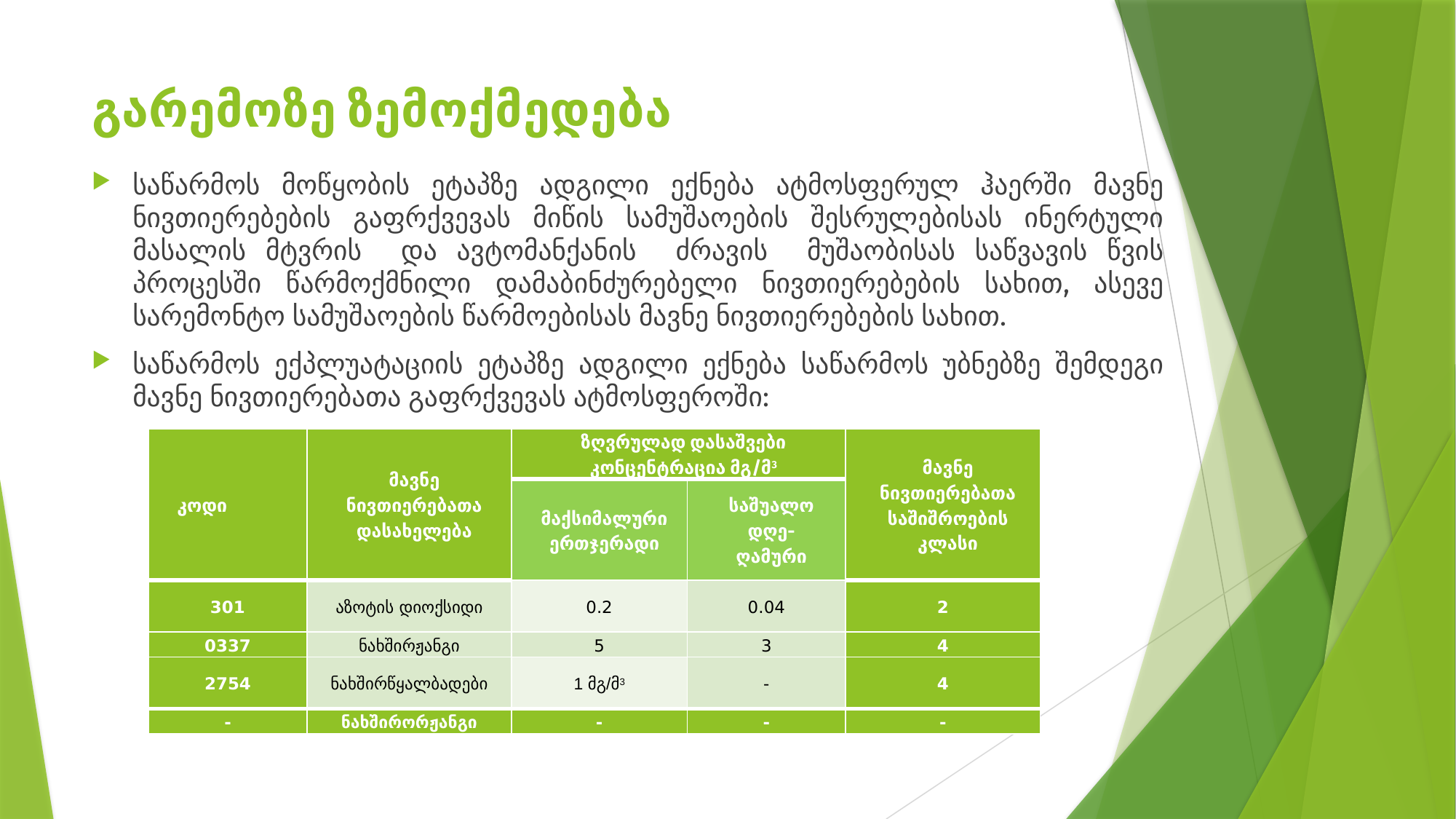

# გარემოზე ზემოქმედება
საწარმოს მოწყობის ეტაპზე ადგილი ექნება ატმოსფერულ ჰაერში მავნე ნივთიერებების გაფრქვევას მიწის სამუშაოების შესრულებისას ინერტული მასალის მტვრის  და ავტომანქანის  ძრავის  მუშაობისას საწვავის წვის პროცესში წარმოქმნილი დამაბინძურებელი ნივთიერებების სახით, ასევე სარემონტო სამუშაოების წარმოებისას მავნე ნივთიერებების სახით.
საწარმოს ექპლუატაციის ეტაპზე ადგილი ექნება საწარმოს უბნებზე შემდეგი მავნე ნივთიერებათა გაფრქვევას ატმოსფეროში:

| კოდი | მავნე ნივთიერებათა დასახელება | ზღვრულად დასაშვები კონცენტრაცია მგ/მ3 |  | მავნე ნივთიერებათა საშიშროების კლასი |
| --- | --- | --- | --- | --- |
|  |  | მაქსიმალური ერთჯერადი | საშუალო დღე-ღამური |  |
| 301 | აზოტის დიოქსიდი | 0.2 | 0.04 | 2 |
| 0337 | ნახშირჟანგი | 5 | 3 | 4 |
| 2754 | ნახშირწყალბადები | 1 მგ/მ3 | - | 4 |
| - | ნახშირორჟანგი | - | - | - |